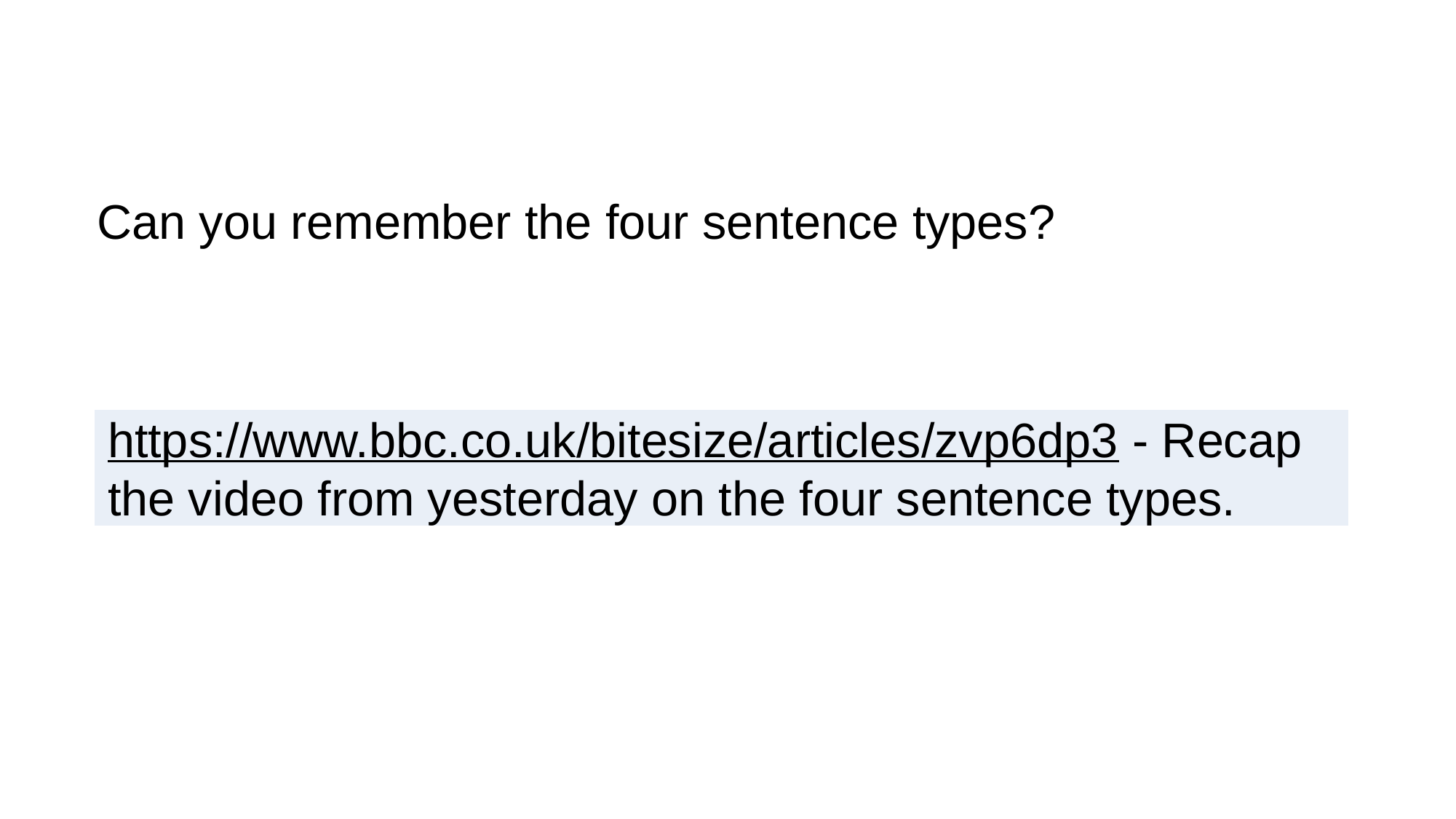

Can you remember the four sentence types?
| https://www.bbc.co.uk/bitesize/articles/zvp6dp3 - Recap the video from yesterday on the four sentence types. |
| --- |